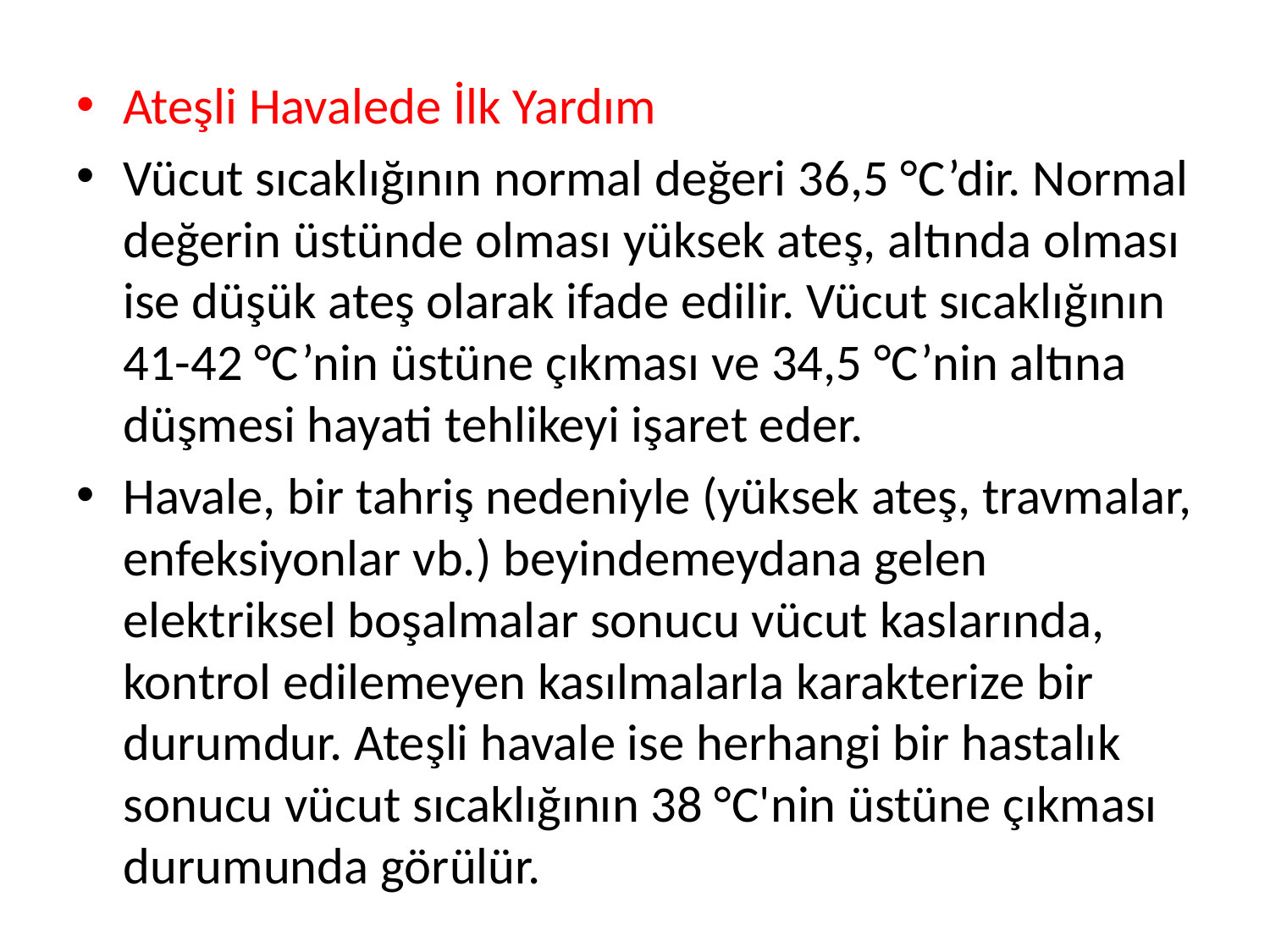

Ateşli Havalede İlk Yardım
Vücut sıcaklığının normal değeri 36,5 °C’dir. Normal değerin üstünde olması yüksek ateş, altında olması ise düşük ateş olarak ifade edilir. Vücut sıcaklığının 41-42 °C’nin üstüne çıkması ve 34,5 °C’nin altına düşmesi hayati tehlikeyi işaret eder.
Havale, bir tahriş nedeniyle (yüksek ateş, travmalar, enfeksiyonlar vb.) beyindemeydana gelen elektriksel boşalmalar sonucu vücut kaslarında, kontrol edilemeyen kasılmalarla karakterize bir durumdur. Ateşli havale ise herhangi bir hastalık sonucu vücut sıcaklığının 38 °C'nin üstüne çıkması durumunda görülür.